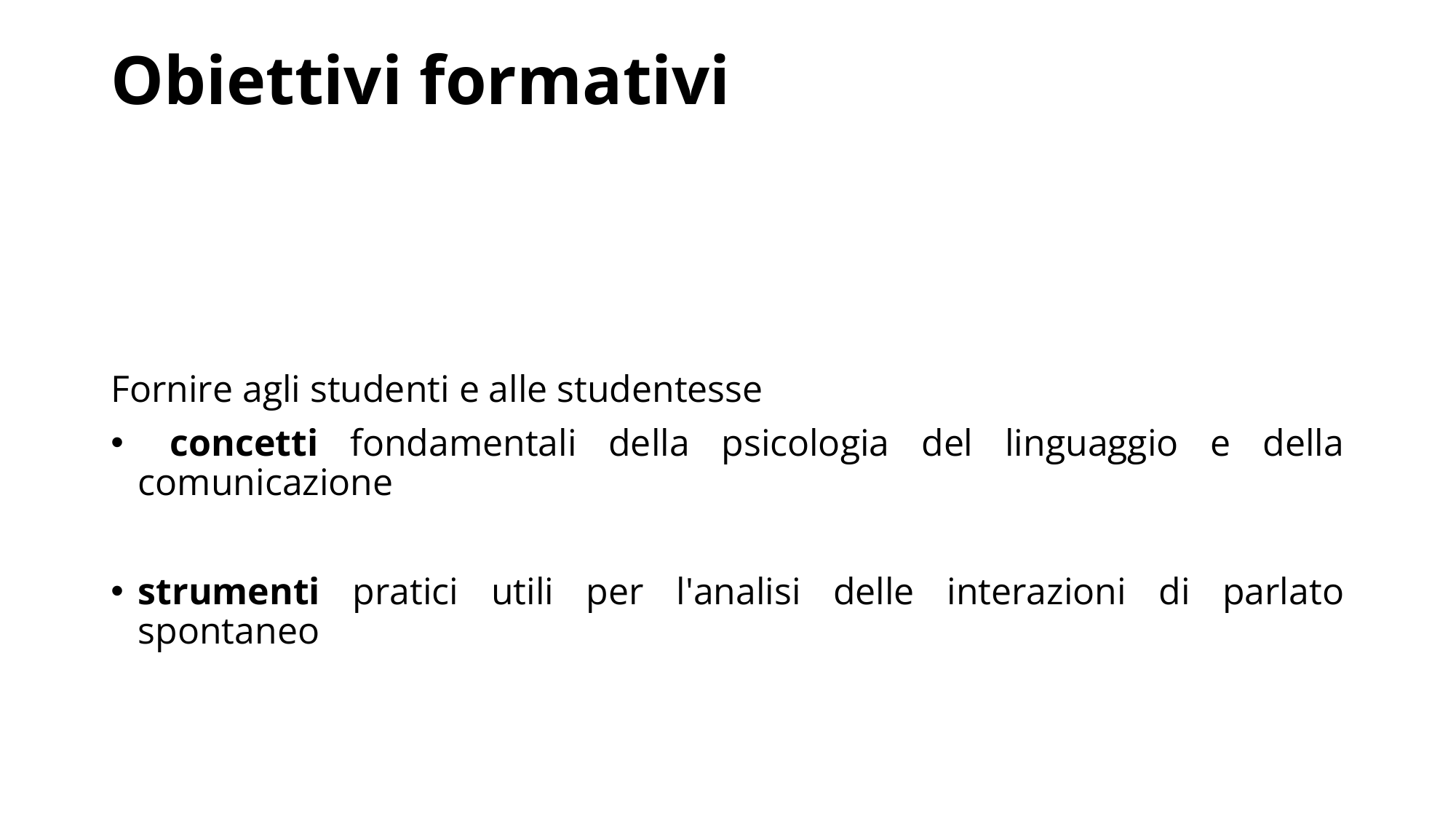

# Obiettivi formativi

Fornire agli studenti e alle studentesse
 concetti fondamentali della psicologia del linguaggio e della comunicazione

strumenti pratici utili per l'analisi delle interazioni di parlato spontaneo